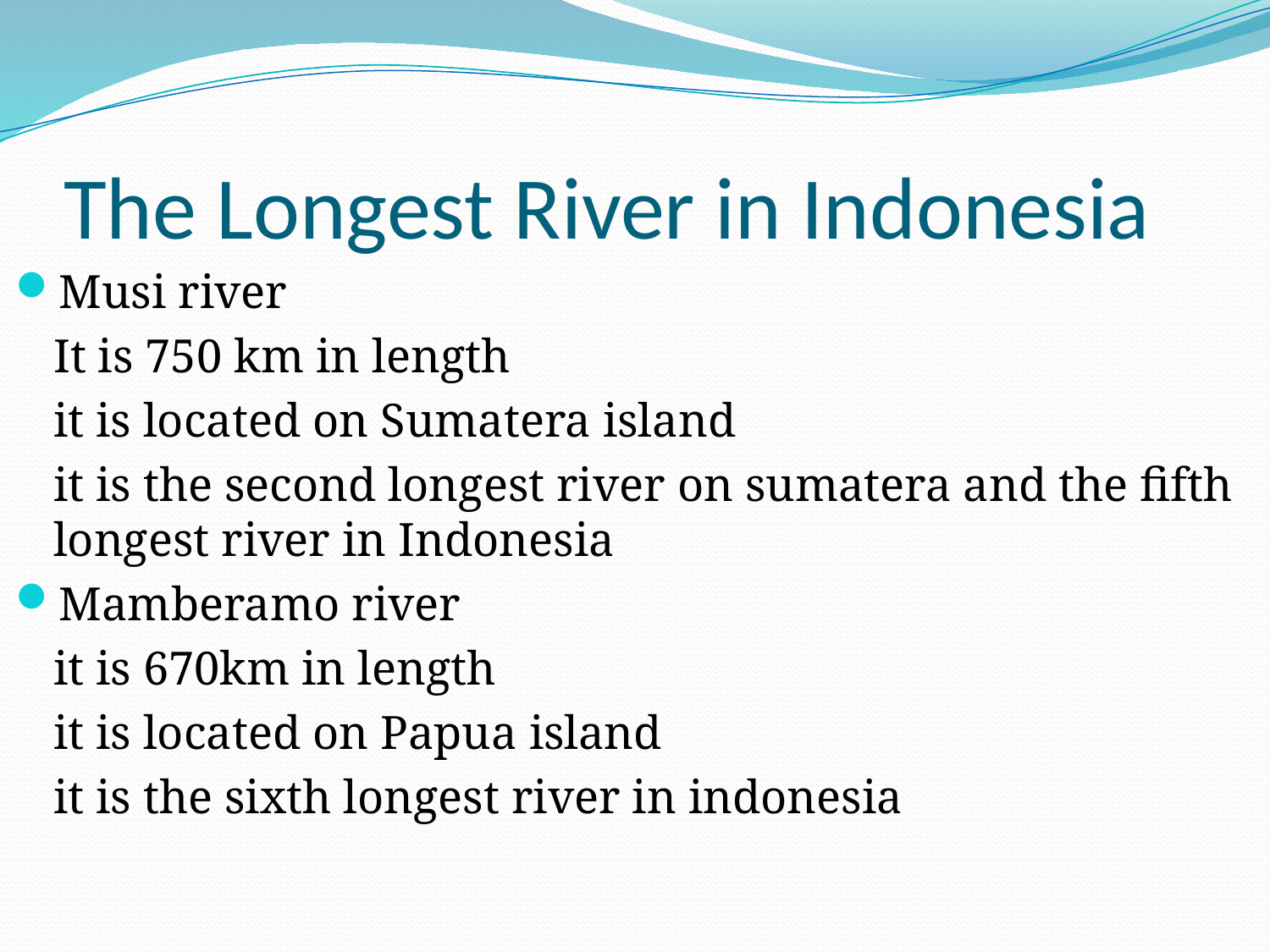

# The Longest River in Indonesia
Musi river
	It is 750 km in length
	it is located on Sumatera island
	it is the second longest river on sumatera and the fifth longest river in Indonesia
Mamberamo river
	it is 670km in length
	it is located on Papua island
	it is the sixth longest river in indonesia